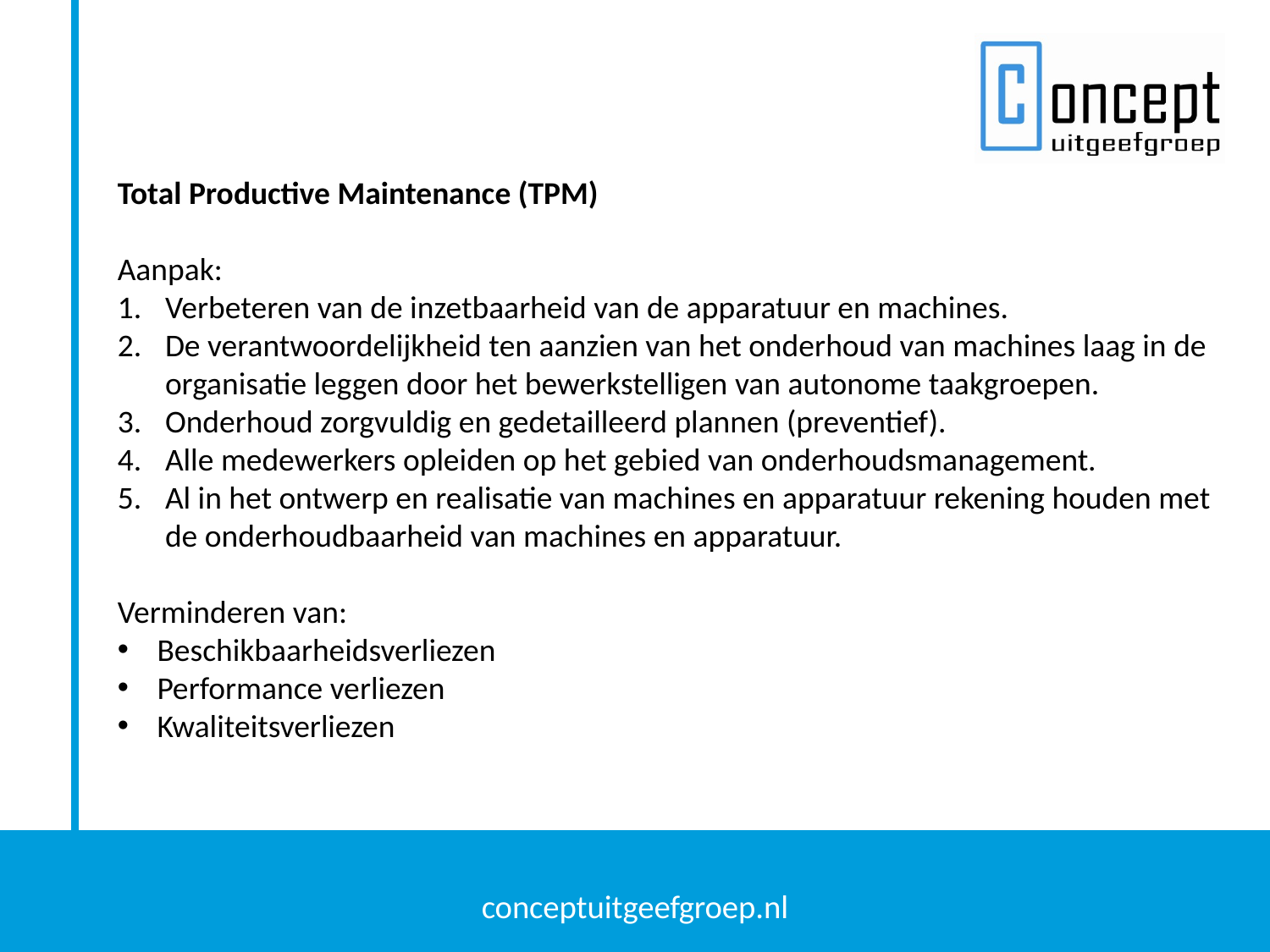

Total Productive Maintenance (TPM)

Aanpak:
Verbeteren van de inzetbaarheid van de apparatuur en machines.
De verantwoordelijkheid ten aanzien van het onderhoud van machines laag in de organisatie leggen door het bewerkstelligen van autonome taakgroepen.
Onderhoud zorgvuldig en gedetailleerd plannen (preventief).
Alle medewerkers opleiden op het gebied van onderhoudsmanagement.
Al in het ontwerp en realisatie van machines en apparatuur rekening houden met de onderhoudbaarheid van machines en apparatuur.

Verminderen van:
Beschikbaarheidsverliezen
Performance verliezen
Kwaliteitsverliezen